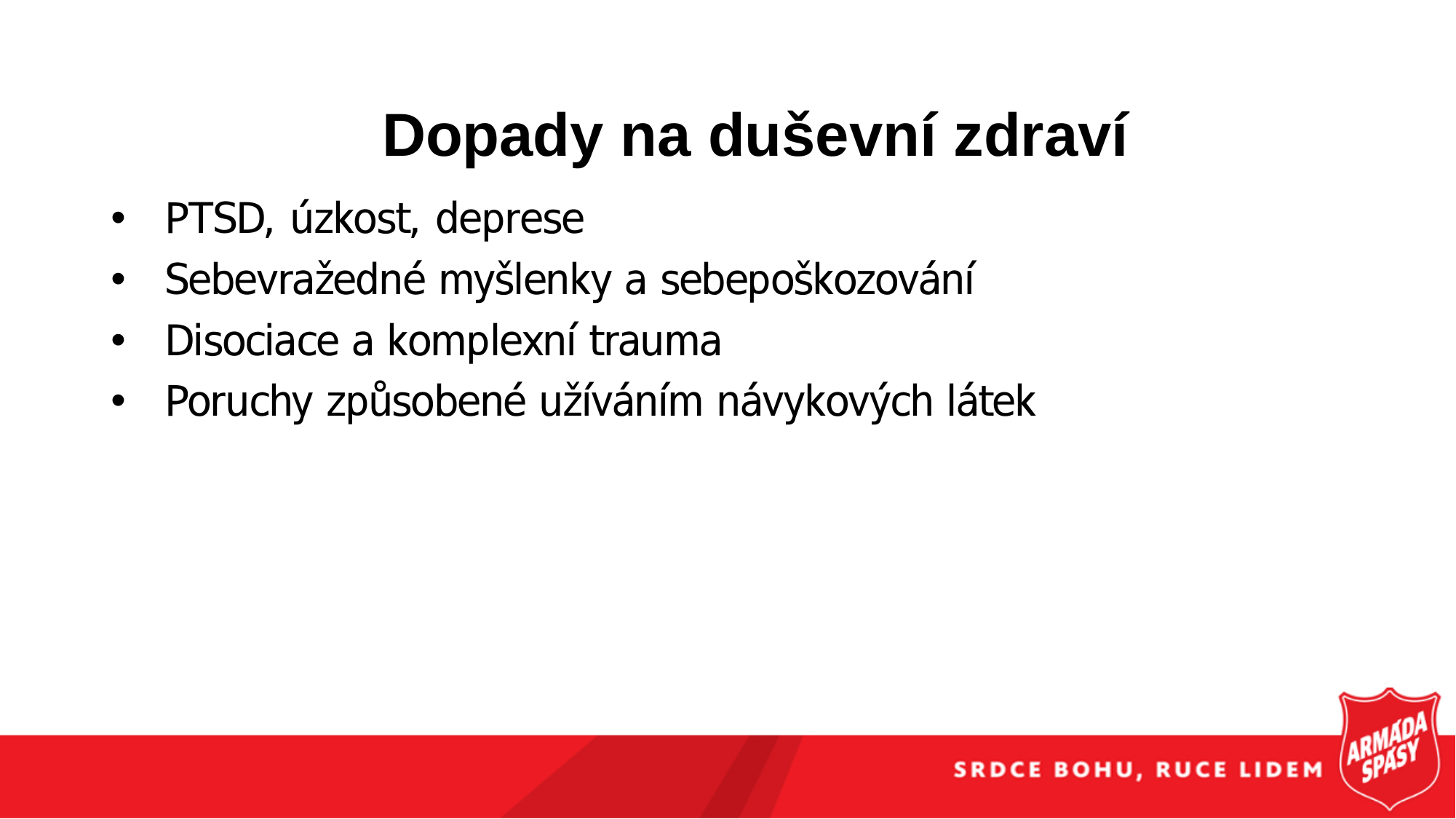

# Dopady na duševní zdraví
PTSD, úzkost, deprese
Sebevražedné myšlenky a sebepoškozování
Disociace a komplexní trauma
Poruchy způsobené užíváním návykových látek